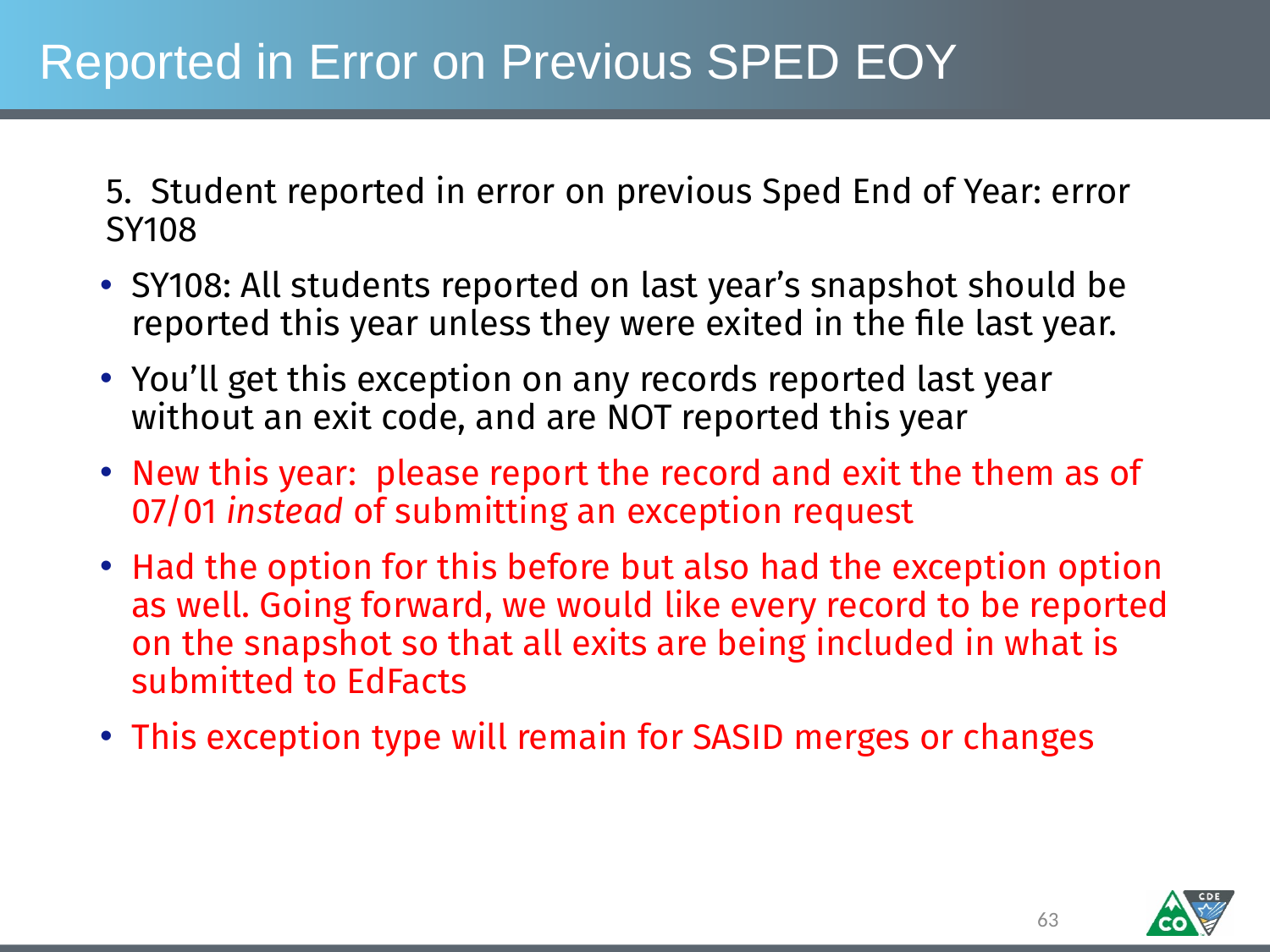

# Reported in Error on Previous SPED EOY
5.  Student reported in error on previous Sped End of Year: error SY108
SY108: All students reported on last year’s snapshot should be reported this year unless they were exited in the file last year.
You’ll get this exception on any records reported last year without an exit code, and are NOT reported this year
New this year:  please report the record and exit the them as of 07/01 instead of submitting an exception request
Had the option for this before but also had the exception option as well. Going forward, we would like every record to be reported on the snapshot so that all exits are being included in what is submitted to EdFacts
This exception type will remain for SASID merges or changes